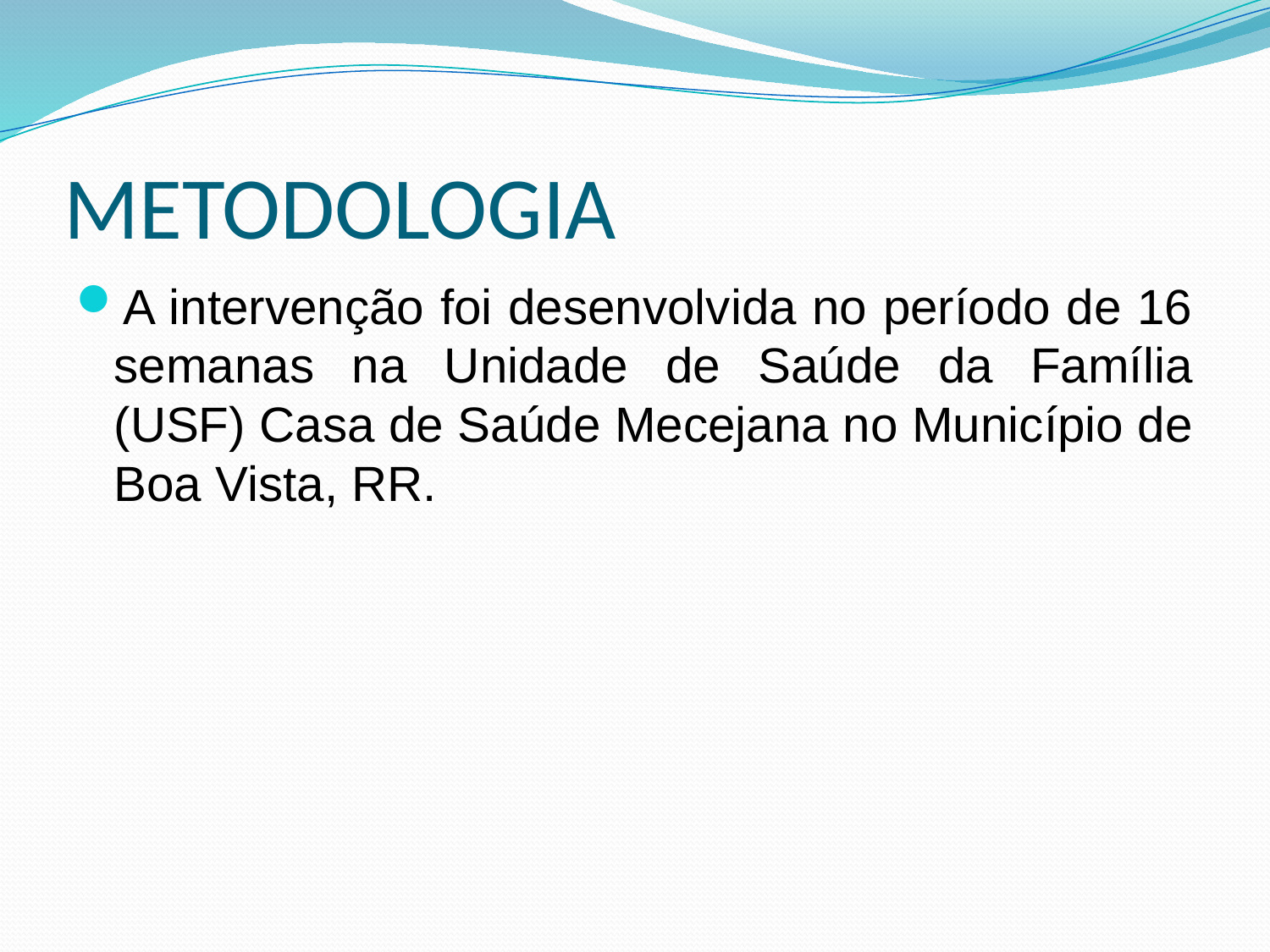

# METODOLOGIA
A intervenção foi desenvolvida no período de 16 semanas na Unidade de Saúde da Família (USF) Casa de Saúde Mecejana no Município de Boa Vista, RR.